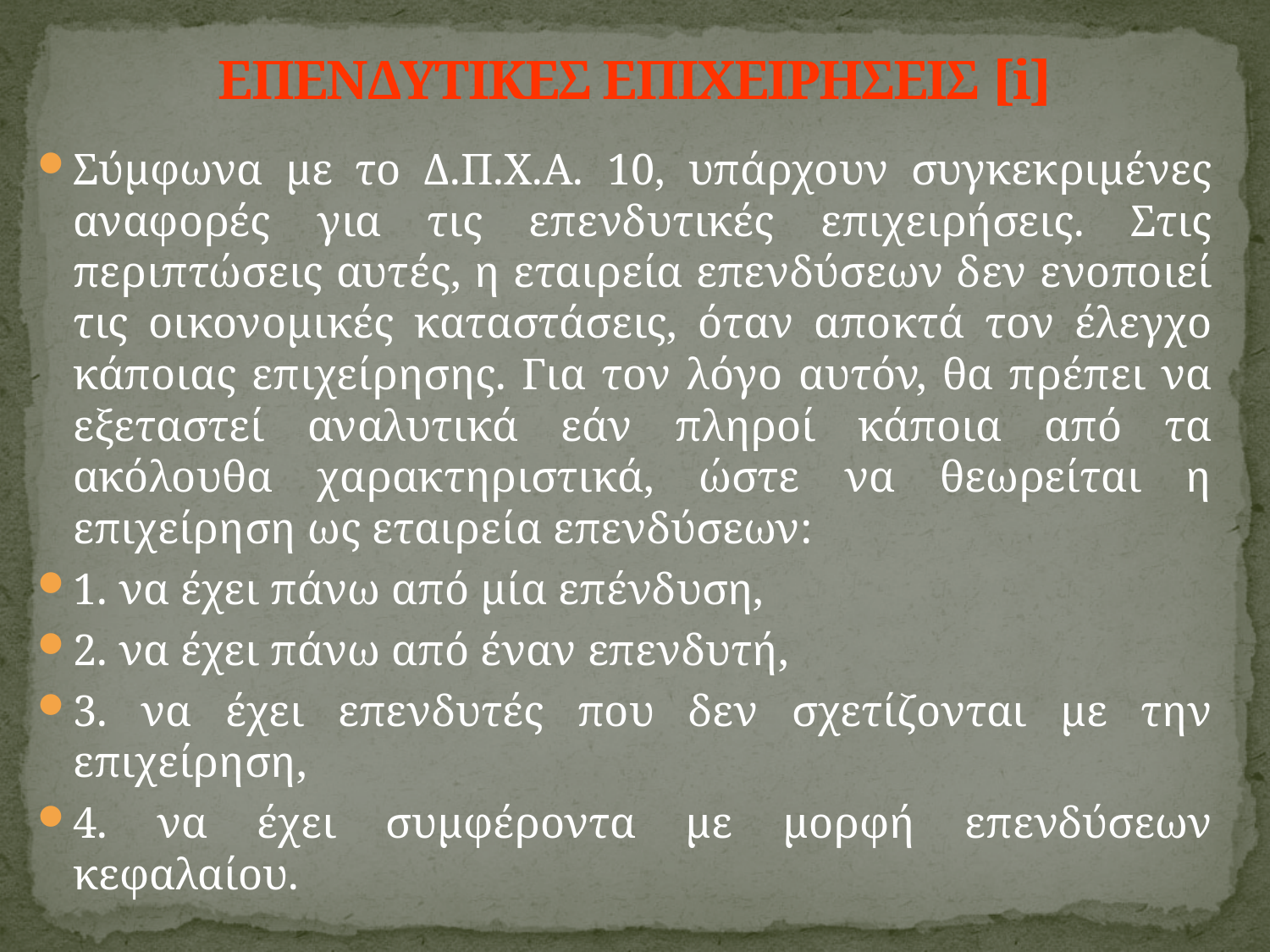

# ΕΠΕΝΔΥΤΙΚΕΣ ΕΠΙΧΕΙΡΗΣΕΙΣ [i]
Σύμφωνα με το Δ.Π.Χ.Α. 10, υπάρχουν συγκεκριμένες αναφορές για τις επενδυτικές επιχειρήσεις. Στις περιπτώσεις αυτές, η εταιρεία επενδύσεων δεν ενοποιεί τις οικονομικές καταστάσεις, όταν αποκτά τον έλεγχο κάποιας επιχείρησης. Για τον λόγο αυτόν, θα πρέπει να εξεταστεί αναλυτικά εάν πληροί κάποια από τα ακόλουθα χαρακτηριστικά, ώστε να θεωρείται η επιχείρηση ως εταιρεία επενδύσεων:
1. να έχει πάνω από μία επένδυση,
2. να έχει πάνω από έναν επενδυτή,
3. να έχει επενδυτές που δεν σχετίζονται με την επιχείρηση,
4. να έχει συμφέροντα με μορφή επενδύσεων κεφαλαίου.